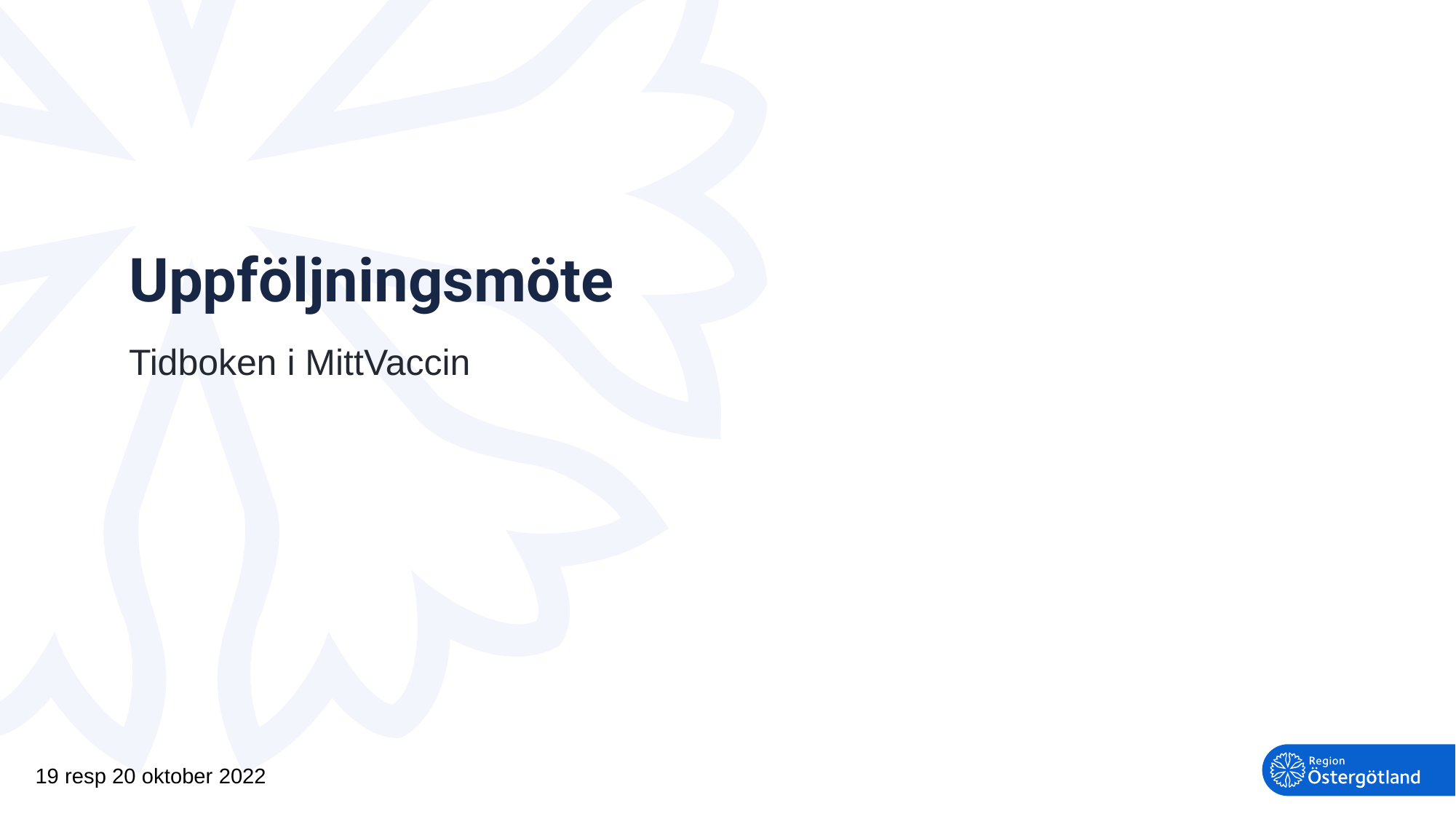

# Uppföljningsmöte
Tidboken i MittVaccin
19 resp 20 oktober 2022